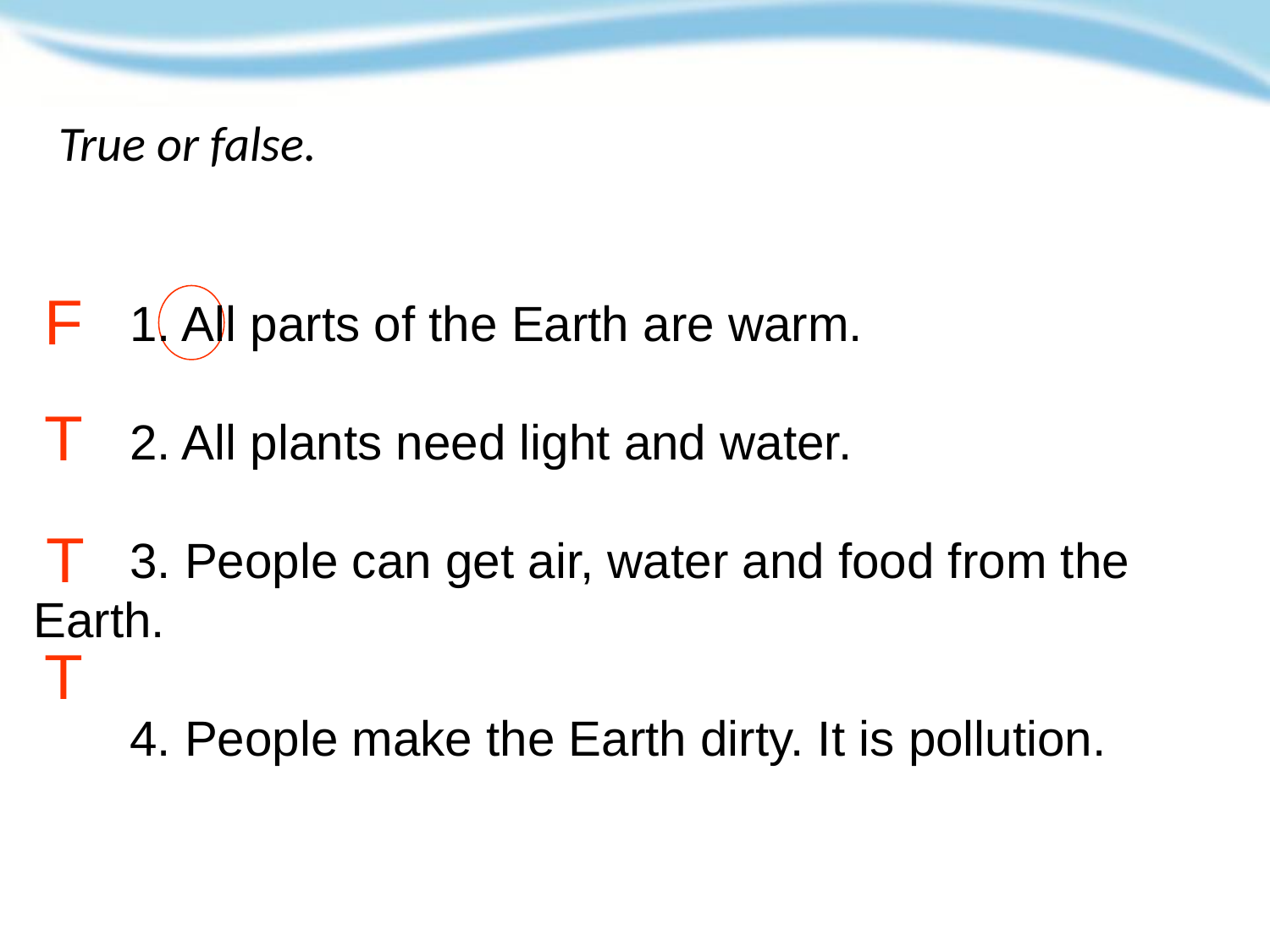

True or false.
F
       1. All parts of the Earth are warm.

       2. All plants need light and water.

       3. People can get air, water and food from the Earth.

       4. People make the Earth dirty. It is pollution.

T
T
T